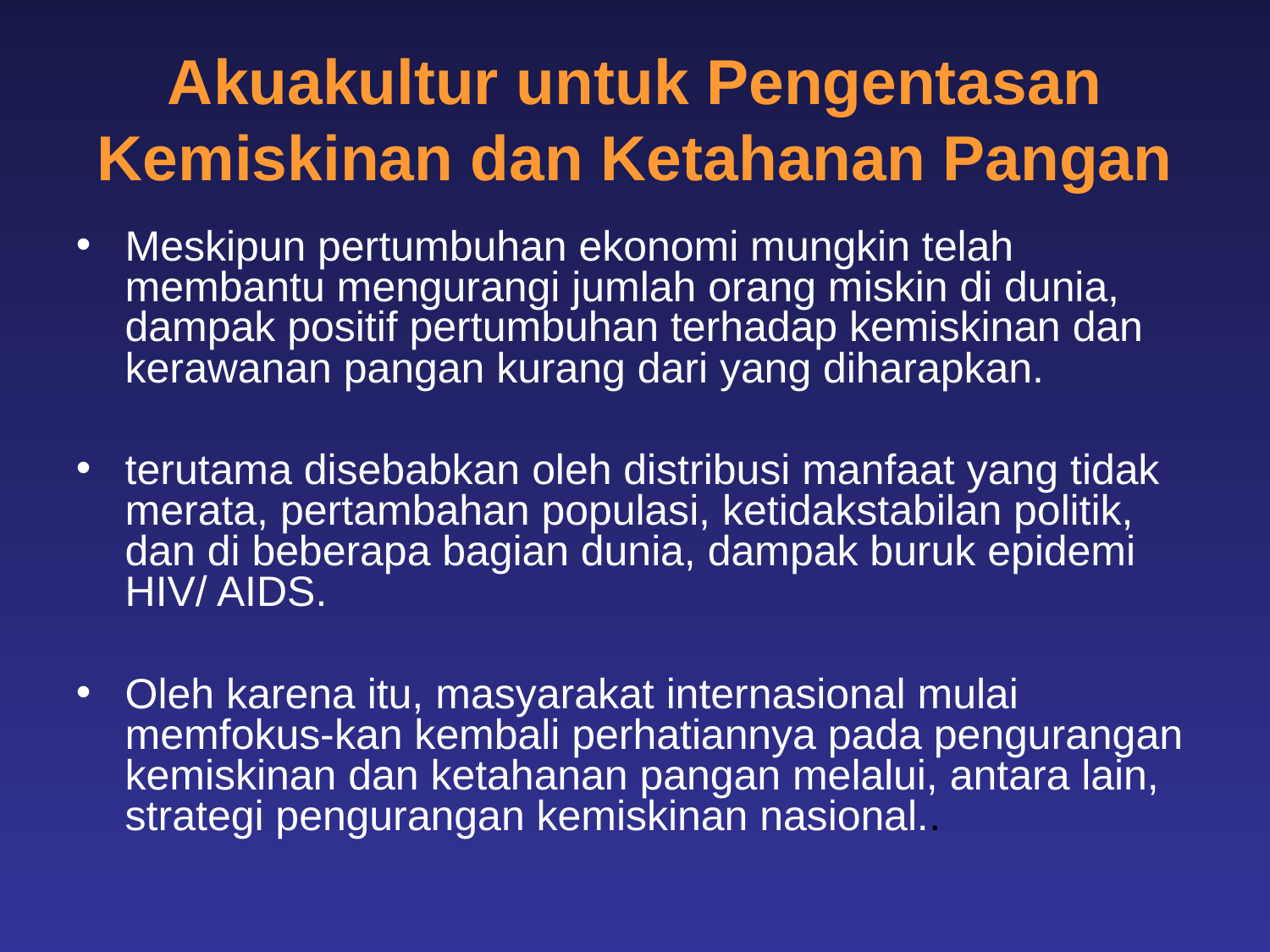

Akuakultur untuk Pengentasan Kemiskinan dan Ketahanan Pangan
Meskipun pertumbuhan ekonomi mungkin telah membantu mengurangi jumlah orang miskin di dunia, dampak positif pertumbuhan terhadap kemiskinan dan kerawanan pangan kurang dari yang diharapkan.

terutama disebabkan oleh distribusi manfaat yang tidak merata, pertambahan populasi, ketidakstabilan politik, dan di beberapa bagian dunia, dampak buruk epidemi HIV/ AIDS.

Oleh karena itu, masyarakat internasional mulai memfokus-kan kembali perhatiannya pada pengurangan kemiskinan dan ketahanan pangan melalui, antara lain, strategi pengurangan kemiskinan nasional..